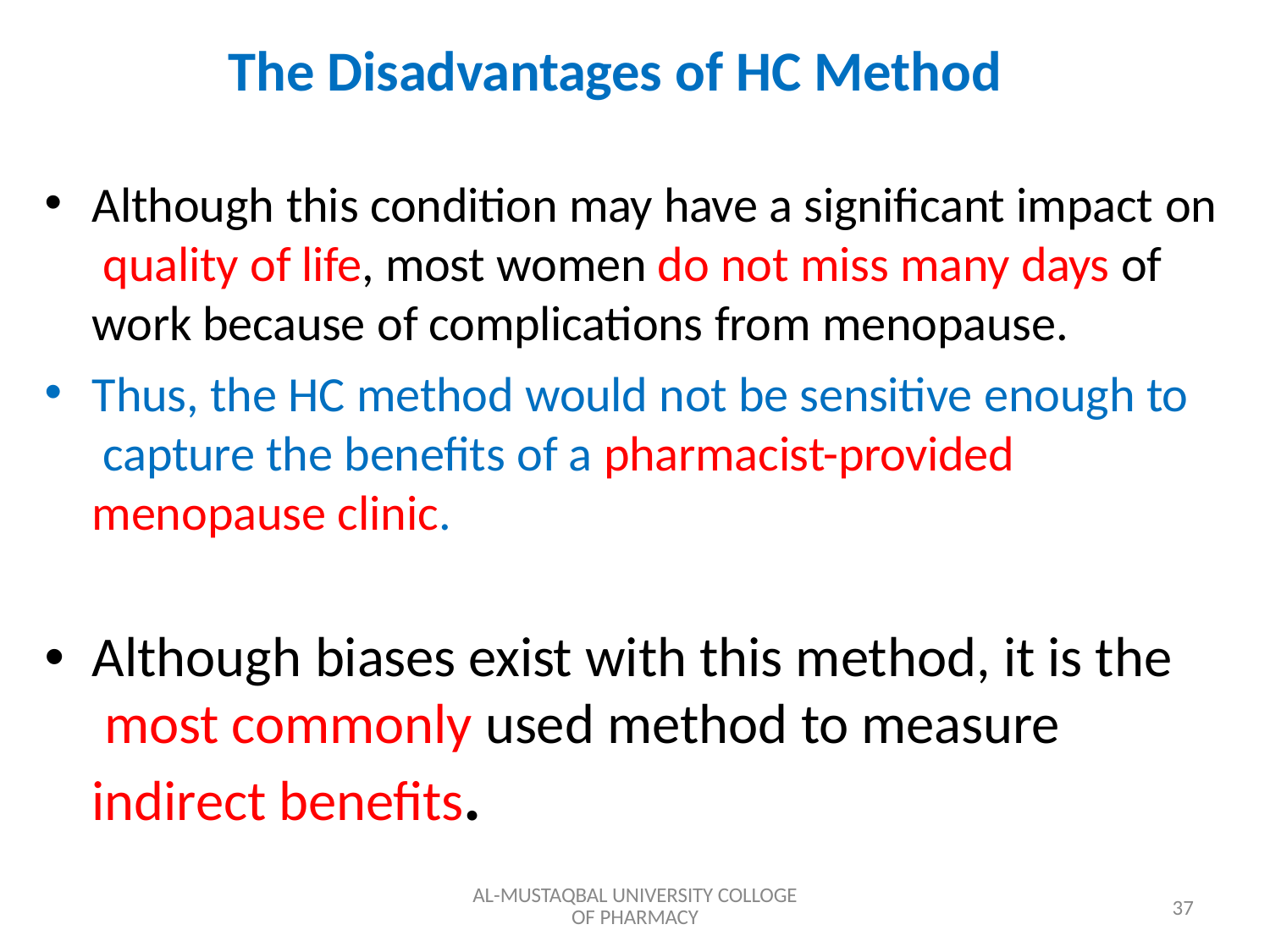

# The Disadvantages of HC Method
Although this condition may have a significant impact on  quality of life, most women do not miss many days of  work because of complications from menopause.
Thus, the HC method would not be sensitive enough to  capture the benefits of a pharmacist-provided  menopause clinic.

Although biases exist with this method, it is the  most commonly used method to measure  indirect benefits.
AL-MUSTAQBAL UNIVERSITY COLLOGE OF PHARMACY
37